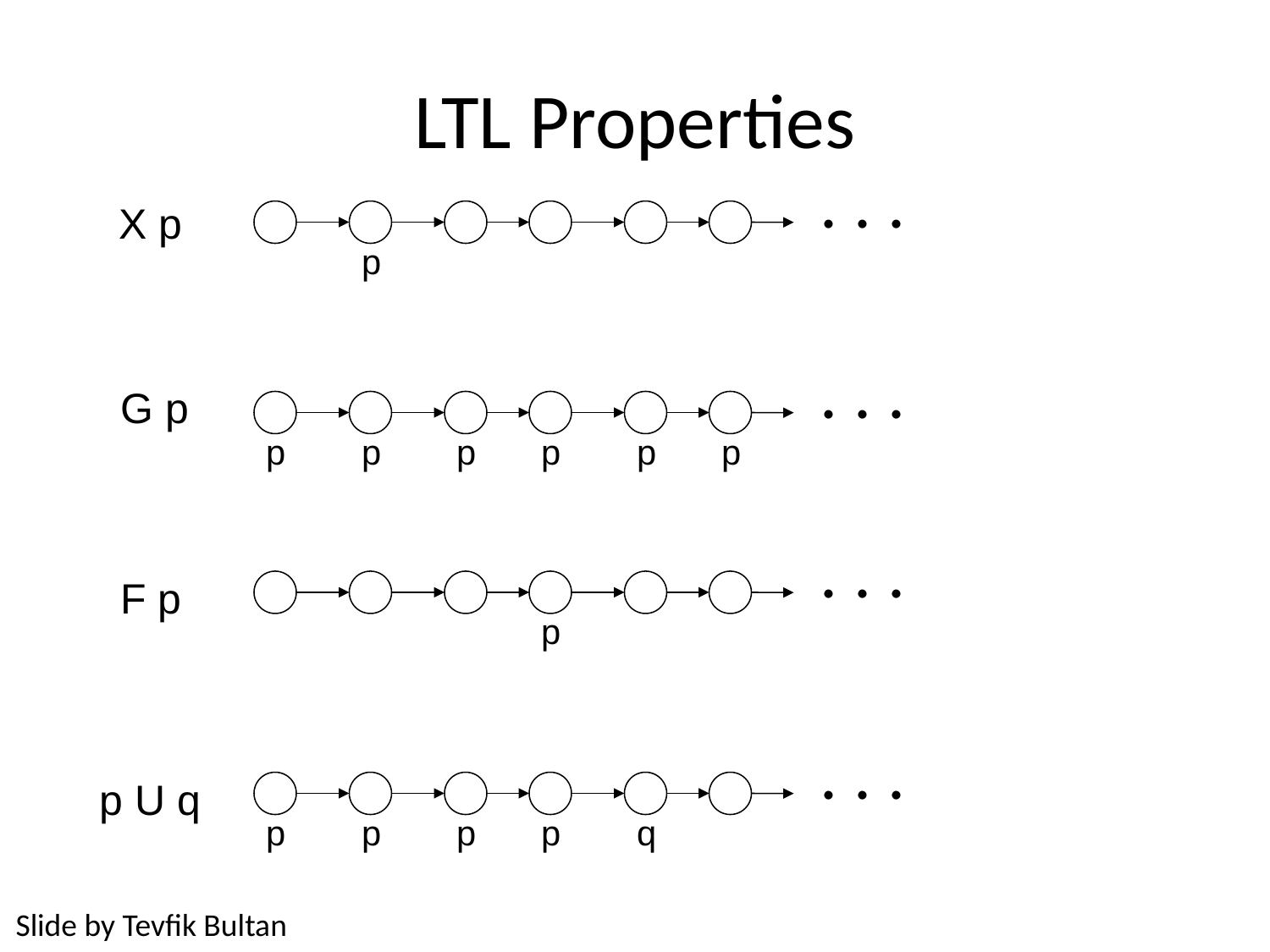

# LTL Properties
. . .
X p

p
. . .
G p

p
p
p
p
p
p
. . .
F p

p
. . .
p U q

p
p
p
p
q
Slide by Tevfik Bultan